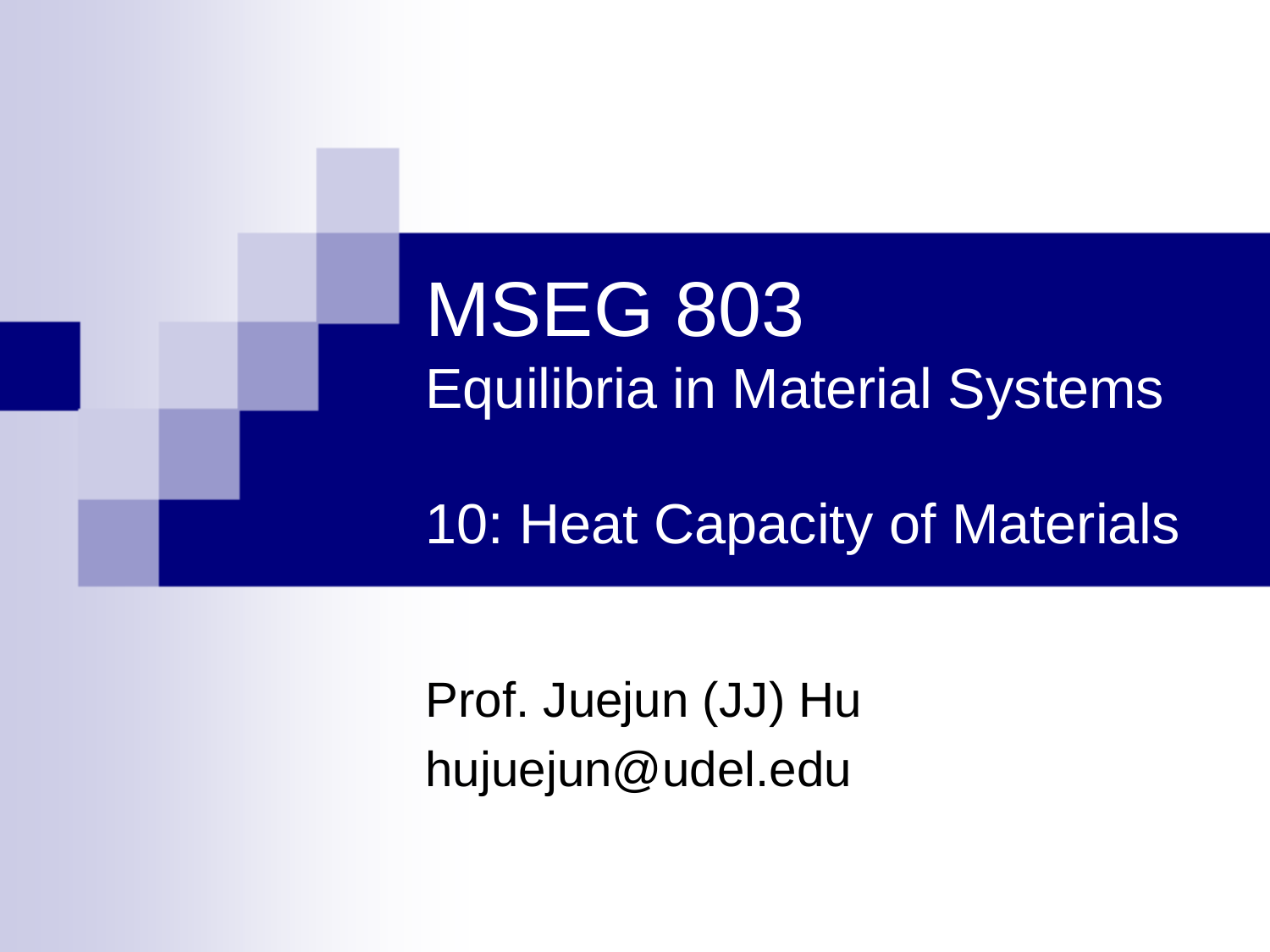

# MSEG 803 Equilibria in Material Systems 10: Heat Capacity of Materials

Prof. Juejun (JJ) Hu
hujuejun@udel.edu